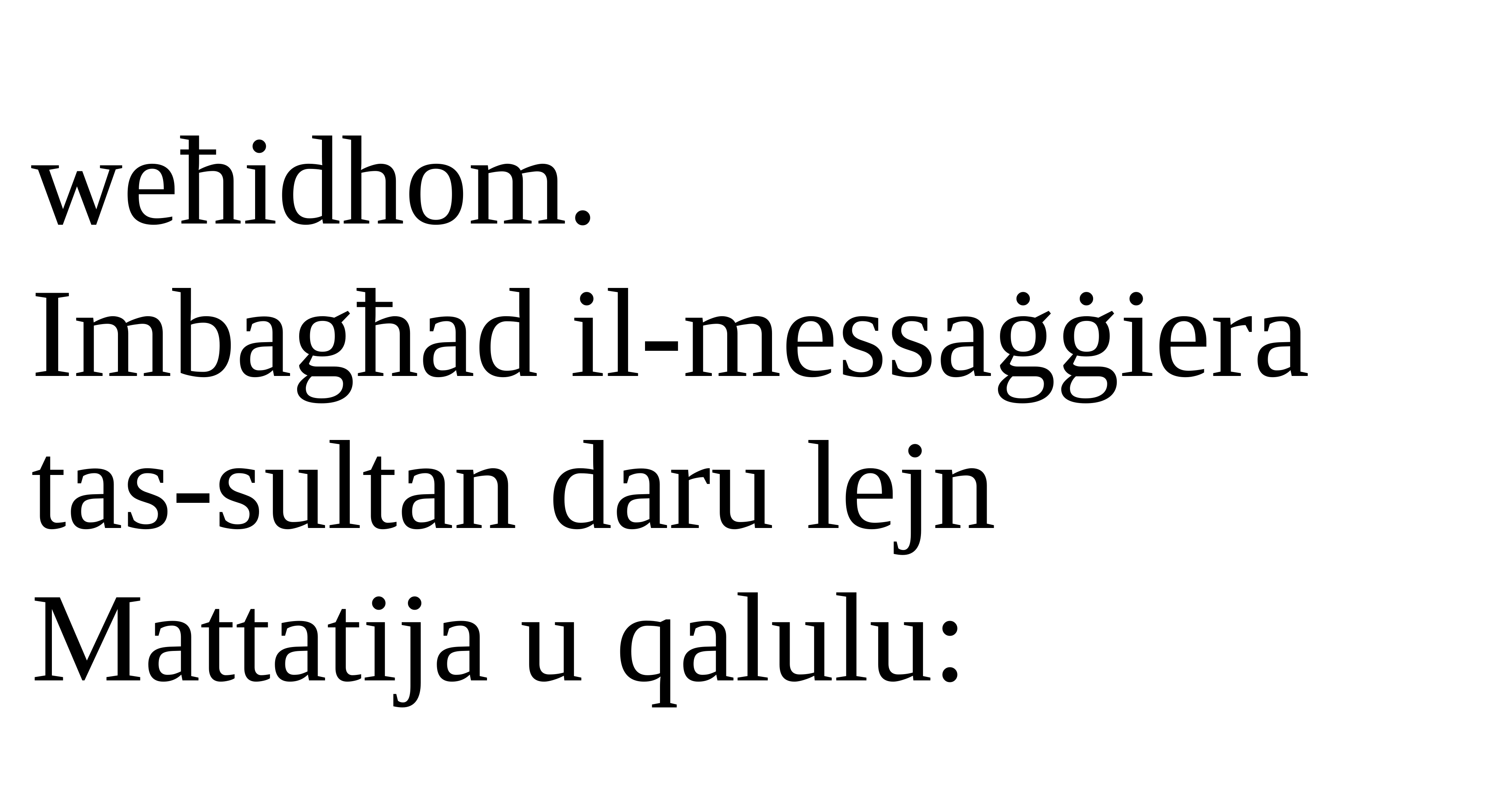

weħidhom.
Imbagħad il-messaġġiera
tas-sultan daru lejn Mattatija u qalulu: